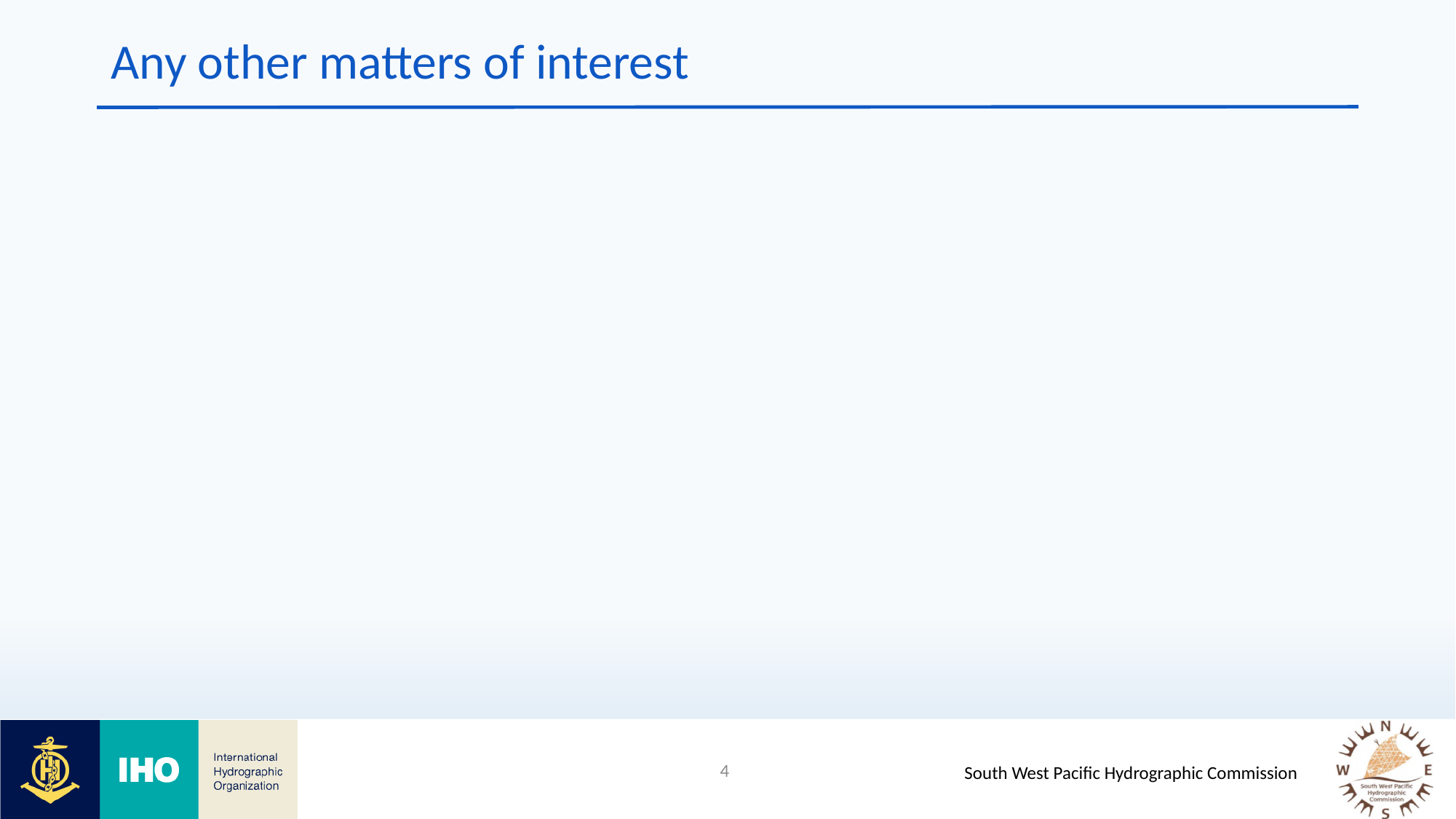

# Any other matters of interest

4